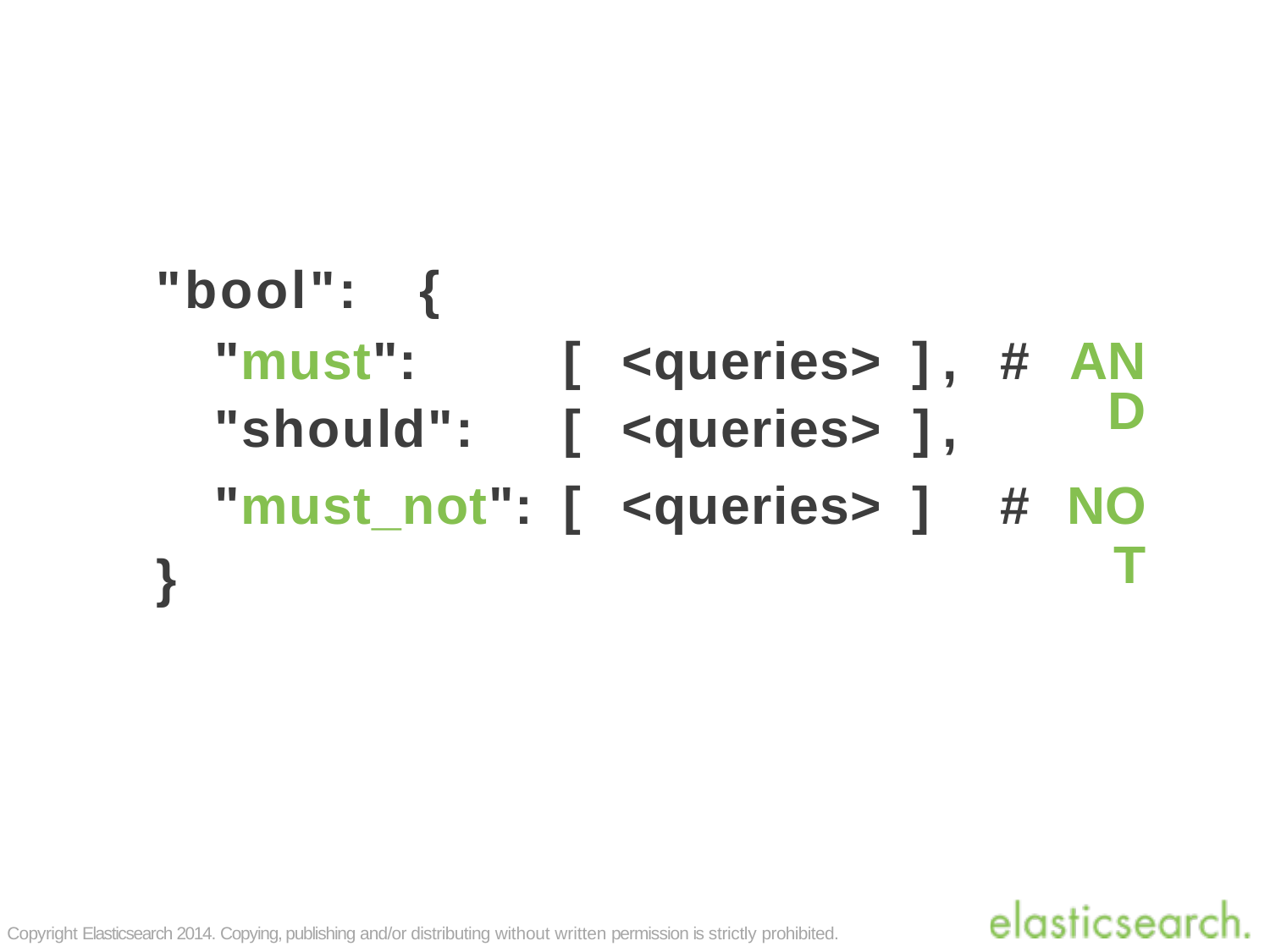

# "bool":	{
| "must": "should": | [ [ | <queries> <queries> | ], ], | # | AND |
| --- | --- | --- | --- | --- | --- |
| "must\_not": | [ | <queries> | ] | # | NOT |
}
Copyright Elasticsearch 2014. Copying, publishing and/or distributing without written permission is strictly prohibited.